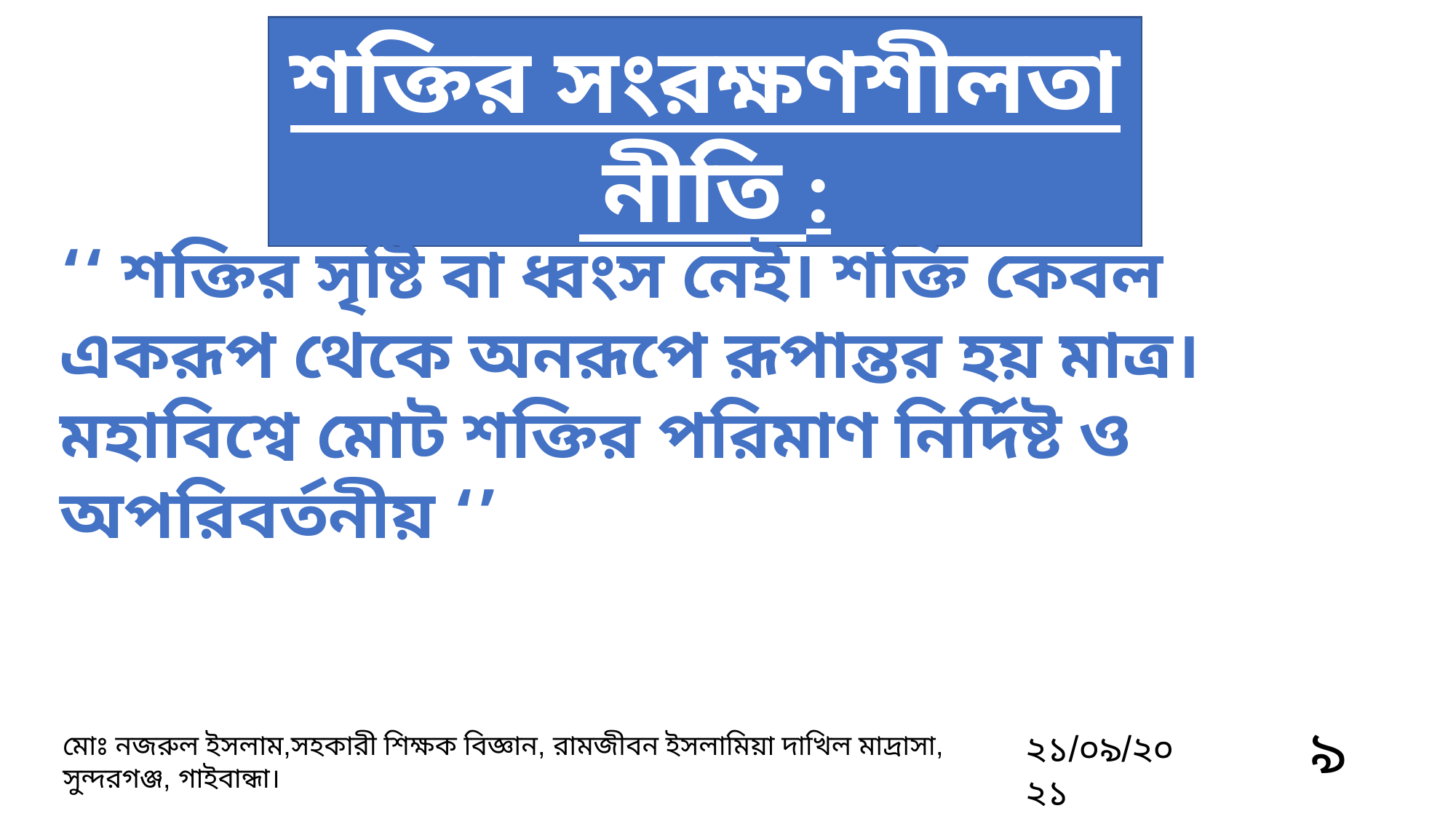

শক্তির সংরক্ষণশীলতা  নীতি :
‘‘ শক্তির সৃষ্টি বা ধ্বংস নেই। শক্তি কেবল একরূপ থেকে অনরূপে রূপান্তর হয় মাত্র। মহাবিশ্বে মোট শক্তির পরিমাণ নির্দিষ্ট ও অপরিবর্তনীয় ‘’
৯
২১/০৯/২০২১
মোঃ নজরুল ইসলাম,সহকারী শিক্ষক বিজ্ঞান, রামজীবন ইসলামিয়া দাখিল মাদ্রাসা, সুন্দরগঞ্জ, গাইবান্ধা।